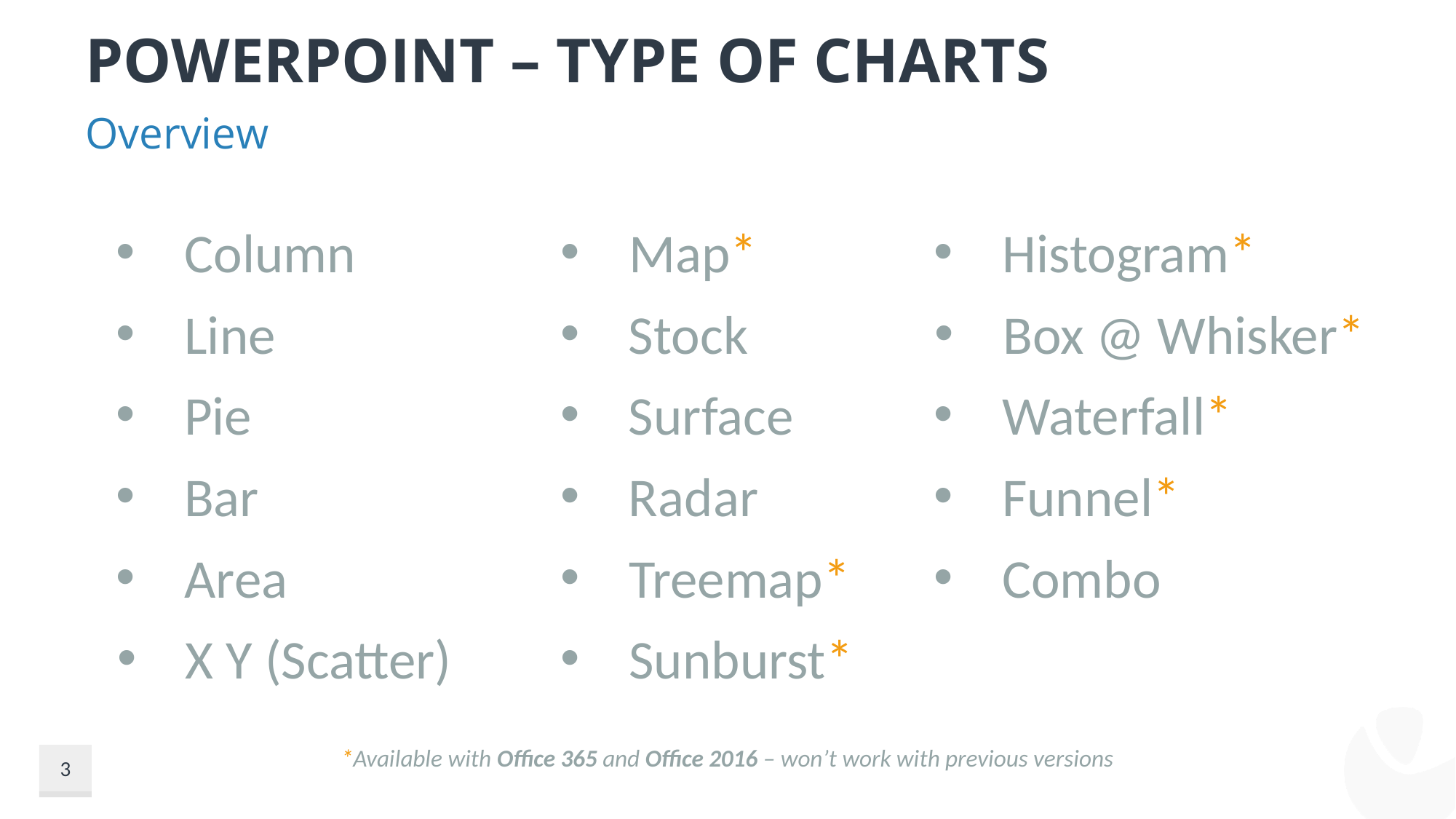

# PowerPoint – Type of Charts
Overview
Column
Map*
Histogram*
Line
Stock
Box @ Whisker*
Pie
Surface
Waterfall*
Bar
Radar
Funnel*
Combo
Area
Treemap*
X Y (Scatter)
Sunburst*
*Available with Office 365 and Office 2016 – won’t work with previous versions
3